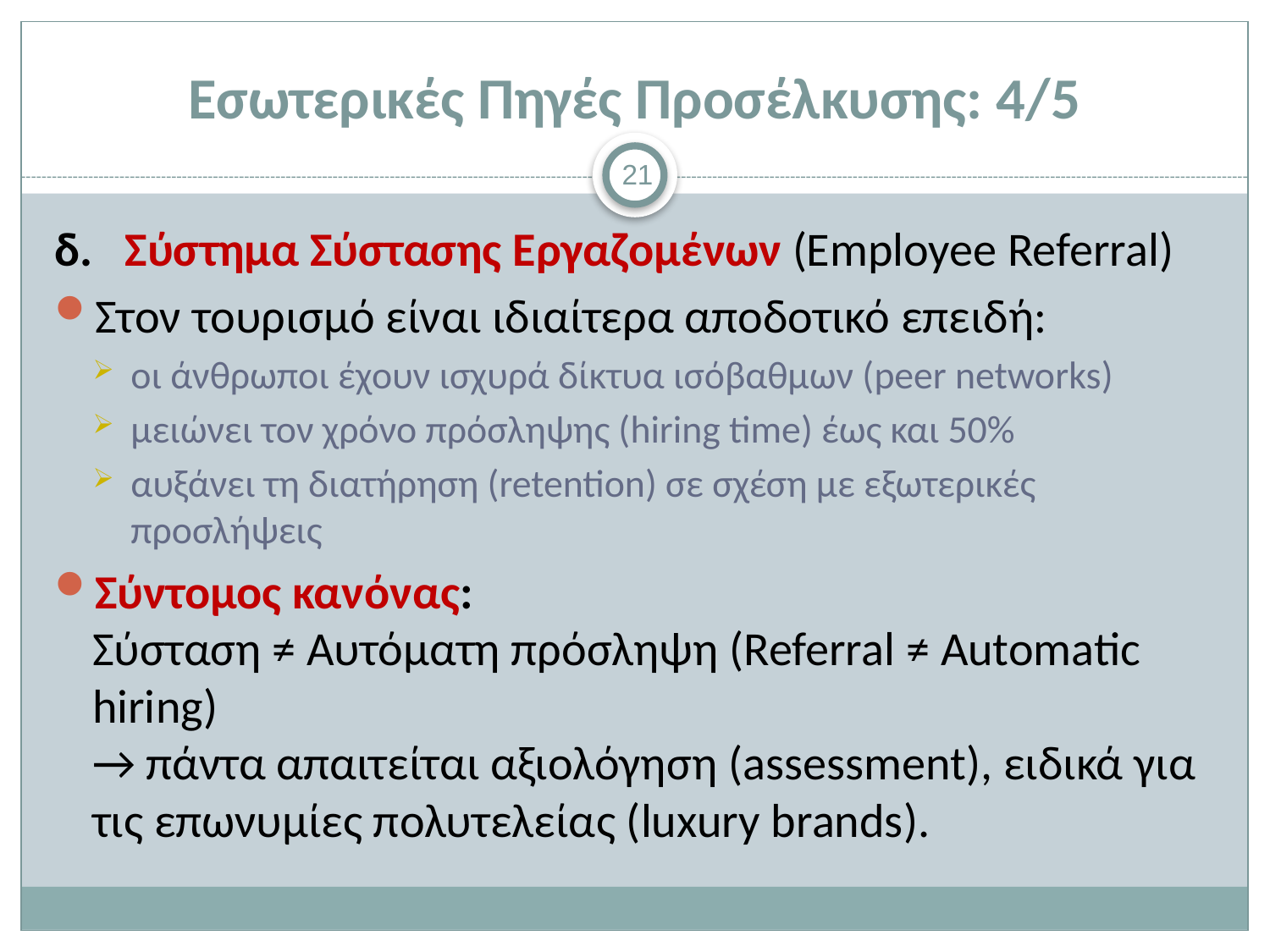

# Εσωτερικές Πηγές Προσέλκυσης: 4/5
21
δ.   Σύστημα Σύστασης Εργαζομένων (Employee Referral)
Στον τουρισμό είναι ιδιαίτερα αποδοτικό επειδή:
οι άνθρωποι έχουν ισχυρά δίκτυα ισόβαθμων (peer networks)
μειώνει τον χρόνο πρόσληψης (hiring time) έως και 50%
αυξάνει τη διατήρηση (retention) σε σχέση με εξωτερικές προσλήψεις
Σύντομος κανόνας:
Σύσταση ≠ Αυτόματη πρόσληψη (Referral ≠ Automatic hiring)
→ πάντα απαιτείται αξιολόγηση (assessment), ειδικά για τις επωνυμίες πολυτελείας (luxury brands).